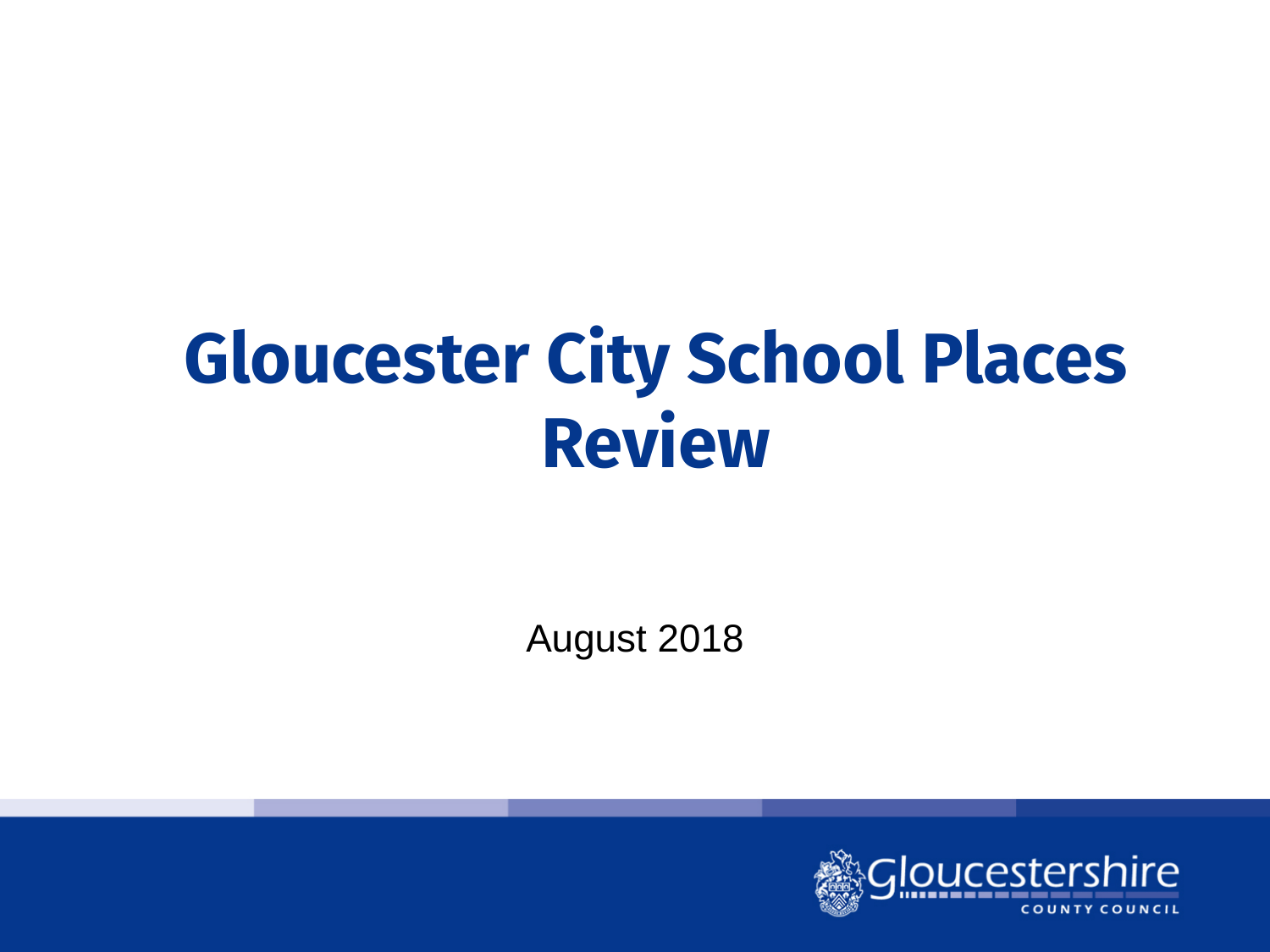

# Gloucester City School Places Review

August 2018